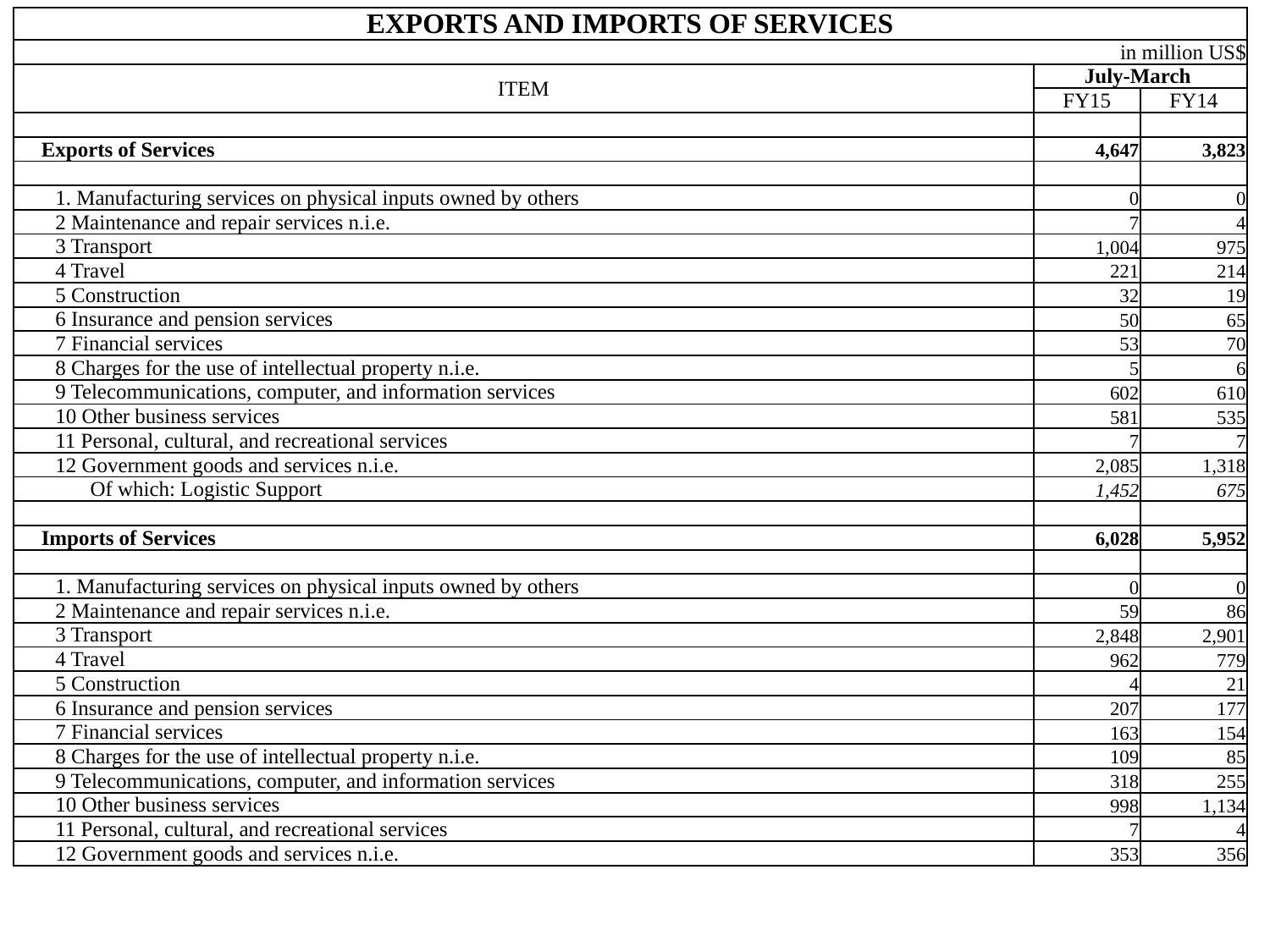

| EXPORTS AND IMPORTS OF SERVICES |  |  |
| --- | --- | --- |
| in million US$ |  |  |
| ITEM | July-March |  |
|  | FY15 | FY14 |
|  |  |  |
| Exports of Services | 4,647 | 3,823 |
|  |  |  |
| 1. Manufacturing services on physical inputs owned by others | 0 | 0 |
| 2 Maintenance and repair services n.i.e. | 7 | 4 |
| 3 Transport | 1,004 | 975 |
| 4 Travel | 221 | 214 |
| 5 Construction | 32 | 19 |
| 6 Insurance and pension services | 50 | 65 |
| 7 Financial services | 53 | 70 |
| 8 Charges for the use of intellectual property n.i.e. | 5 | 6 |
| 9 Telecommunications, computer, and information services | 602 | 610 |
| 10 Other business services | 581 | 535 |
| 11 Personal, cultural, and recreational services | 7 | 7 |
| 12 Government goods and services n.i.e. | 2,085 | 1,318 |
| Of which: Logistic Support | 1,452 | 675 |
|  |  |  |
| Imports of Services | 6,028 | 5,952 |
|  |  |  |
| 1. Manufacturing services on physical inputs owned by others | 0 | 0 |
| 2 Maintenance and repair services n.i.e. | 59 | 86 |
| 3 Transport | 2,848 | 2,901 |
| 4 Travel | 962 | 779 |
| 5 Construction | 4 | 21 |
| 6 Insurance and pension services | 207 | 177 |
| 7 Financial services | 163 | 154 |
| 8 Charges for the use of intellectual property n.i.e. | 109 | 85 |
| 9 Telecommunications, computer, and information services | 318 | 255 |
| 10 Other business services | 998 | 1,134 |
| 11 Personal, cultural, and recreational services | 7 | 4 |
| 12 Government goods and services n.i.e. | 353 | 356 |